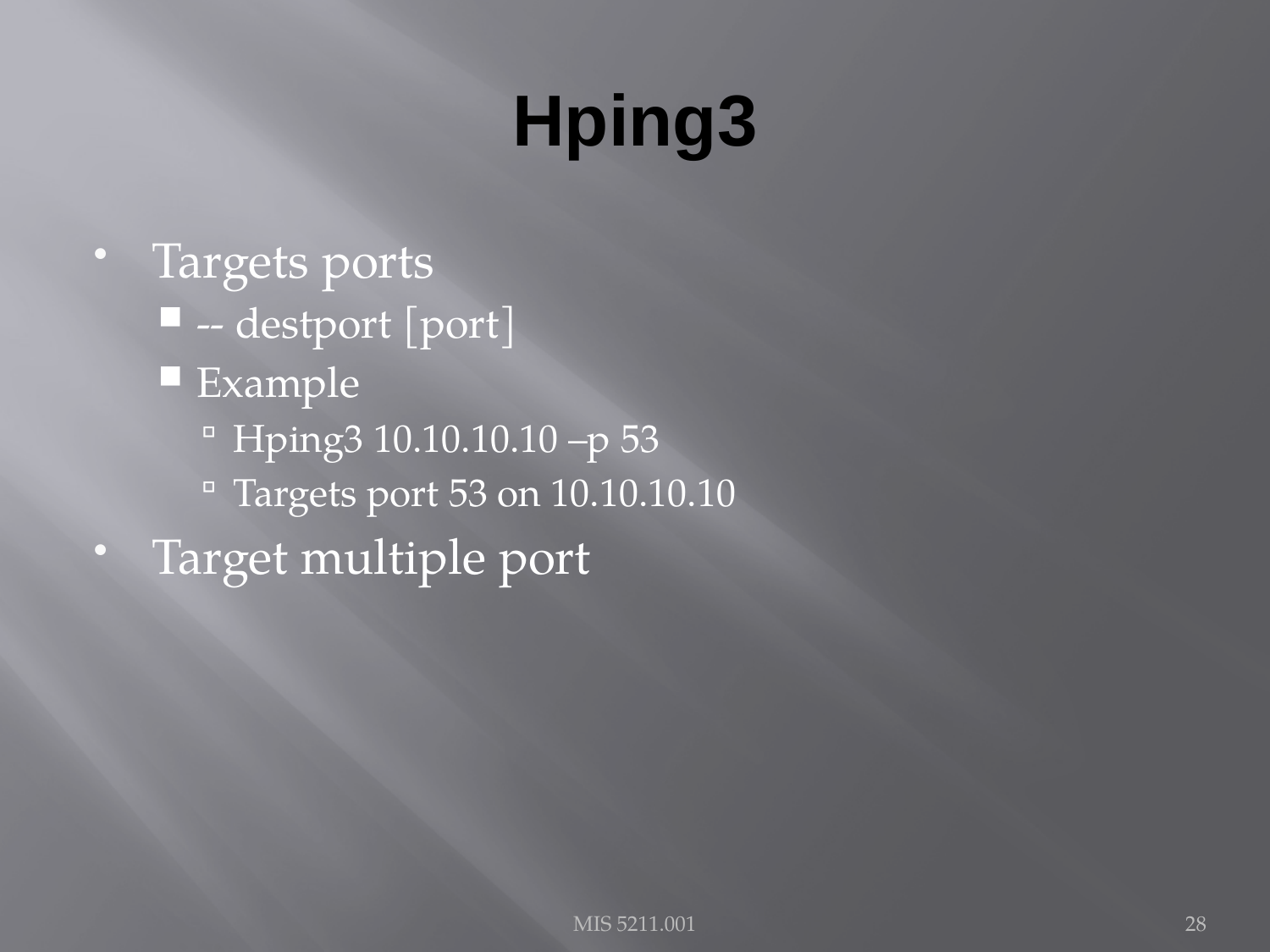

# Hping3
Targets ports
-- destport [port]
Example
Hping3 10.10.10.10 –p 53
Targets port 53 on 10.10.10.10
Target multiple port
MIS 5211.001
28